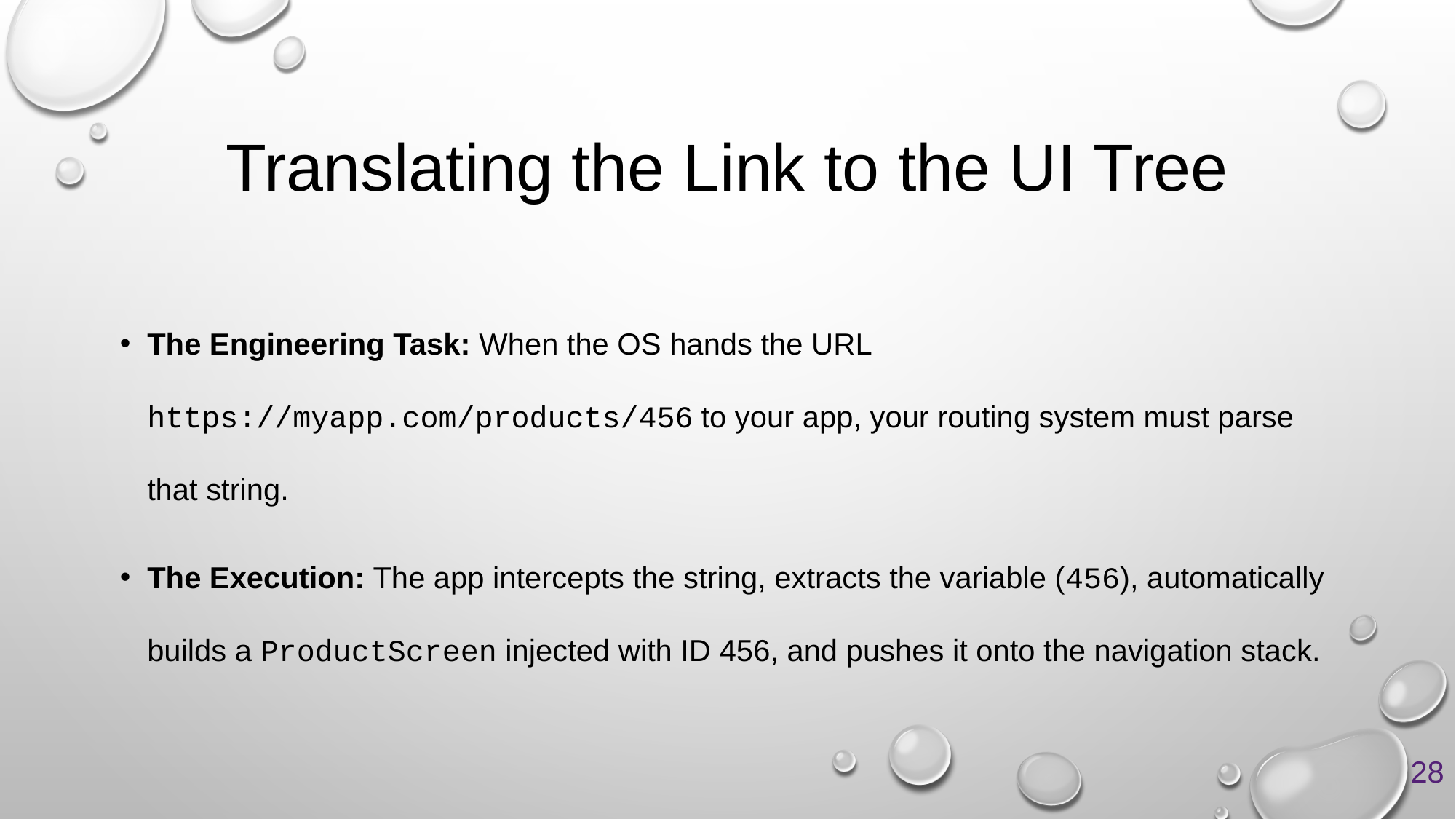

# Translating the Link to the UI Tree
The Engineering Task: When the OS hands the URL https://myapp.com/products/456 to your app, your routing system must parse that string.
The Execution: The app intercepts the string, extracts the variable (456), automatically builds a ProductScreen injected with ID 456, and pushes it onto the navigation stack.
28